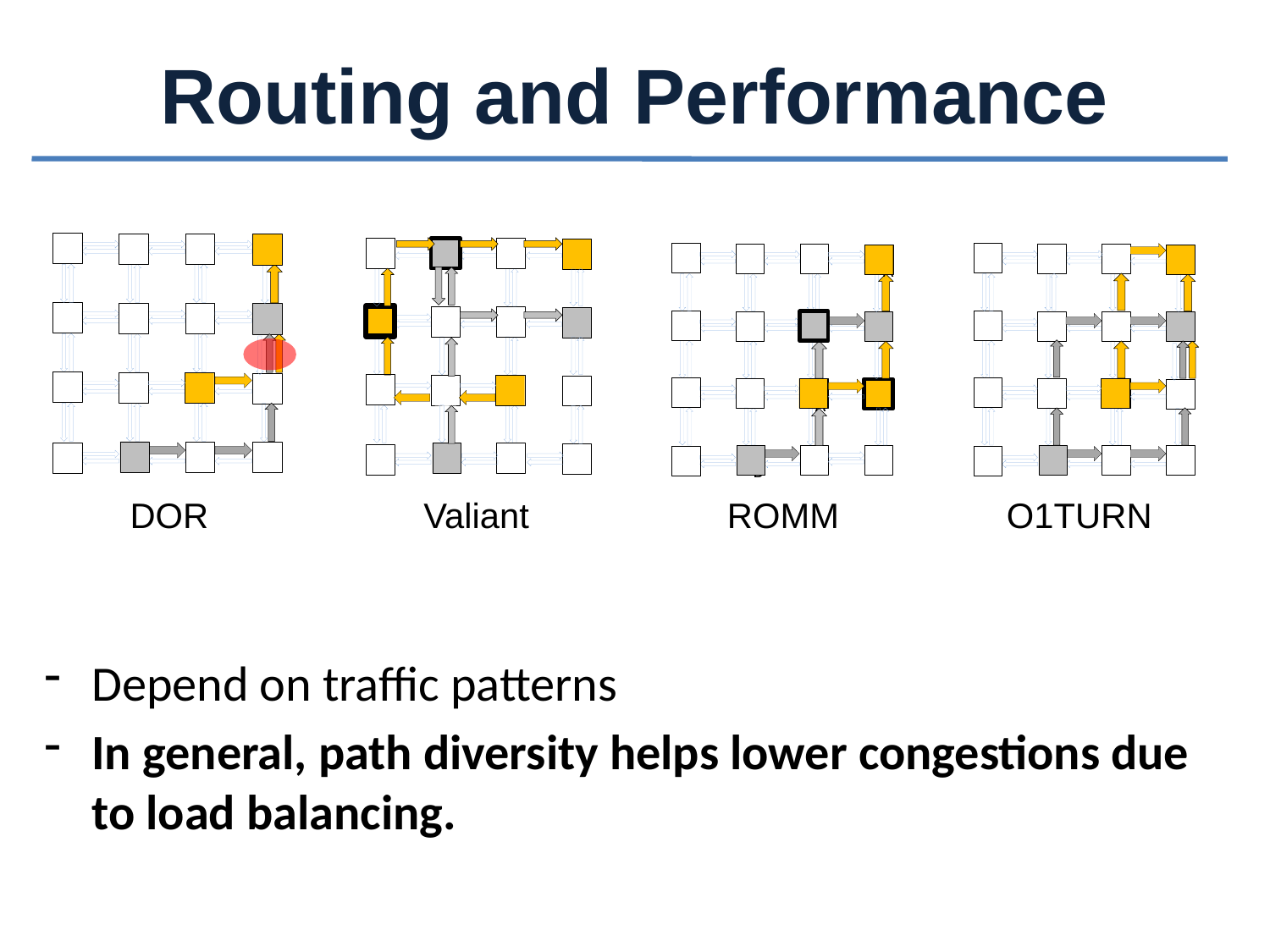

# Routing and Performance

DA

SA

SB

DOR

Valiant

ROMM

O1TURN

Depend on traffic patterns
In general, path diversity helps lower congestions due to load balancing.